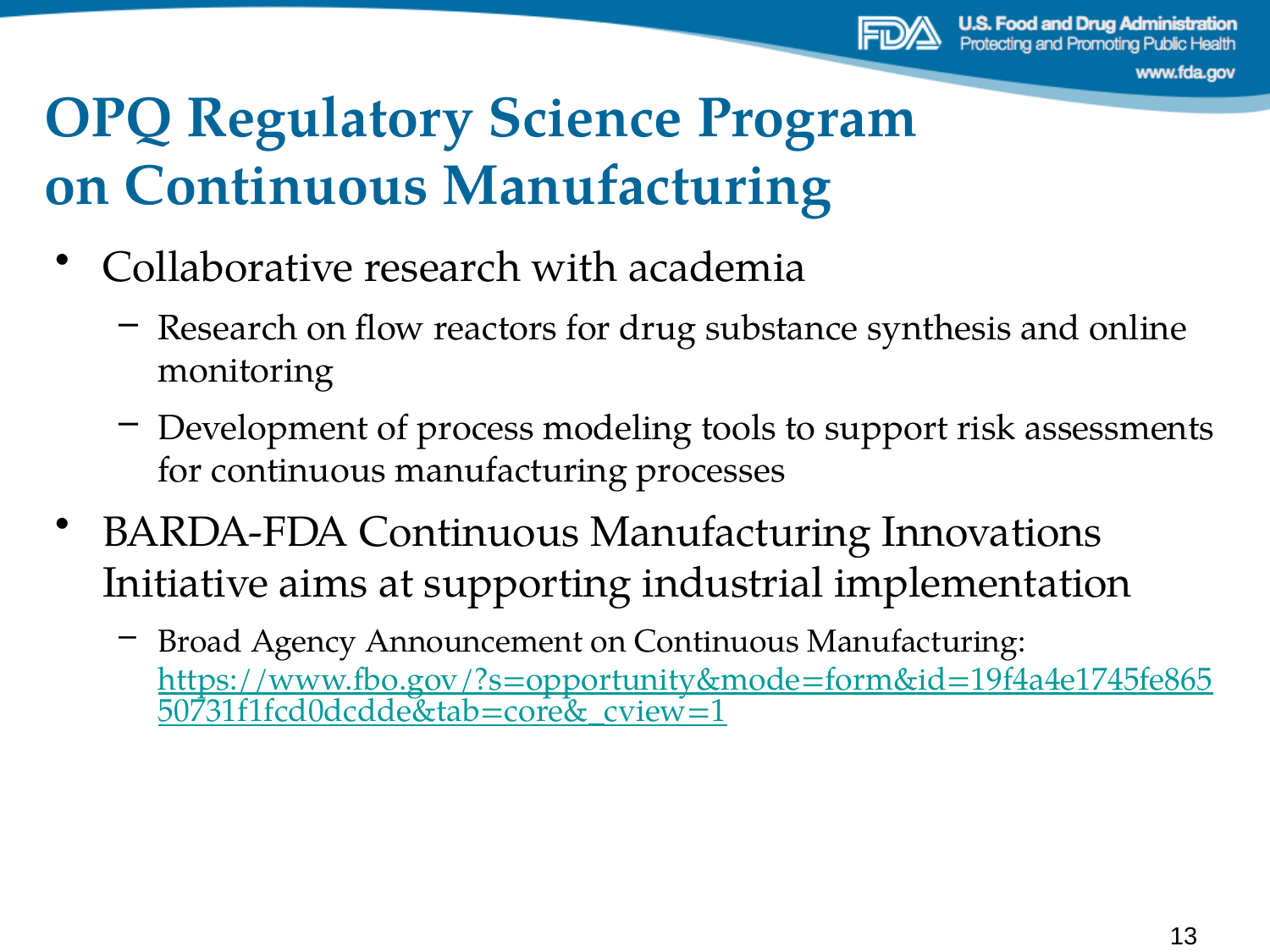

# OPQ Regulatory Science Program on Continuous Manufacturing
Collaborative research with academia
Research on flow reactors for drug substance synthesis and online monitoring
Development of process modeling tools to support risk assessments for continuous manufacturing processes
BARDA-FDA Continuous Manufacturing Innovations Initiative aims at supporting industrial implementation
Broad Agency Announcement on Continuous Manufacturing: https://www.fbo.gov/?s=opportunity&mode=form&id=19f4a4e1745fe86550731f1fcd0dcdde&tab=core&_cview=1

13